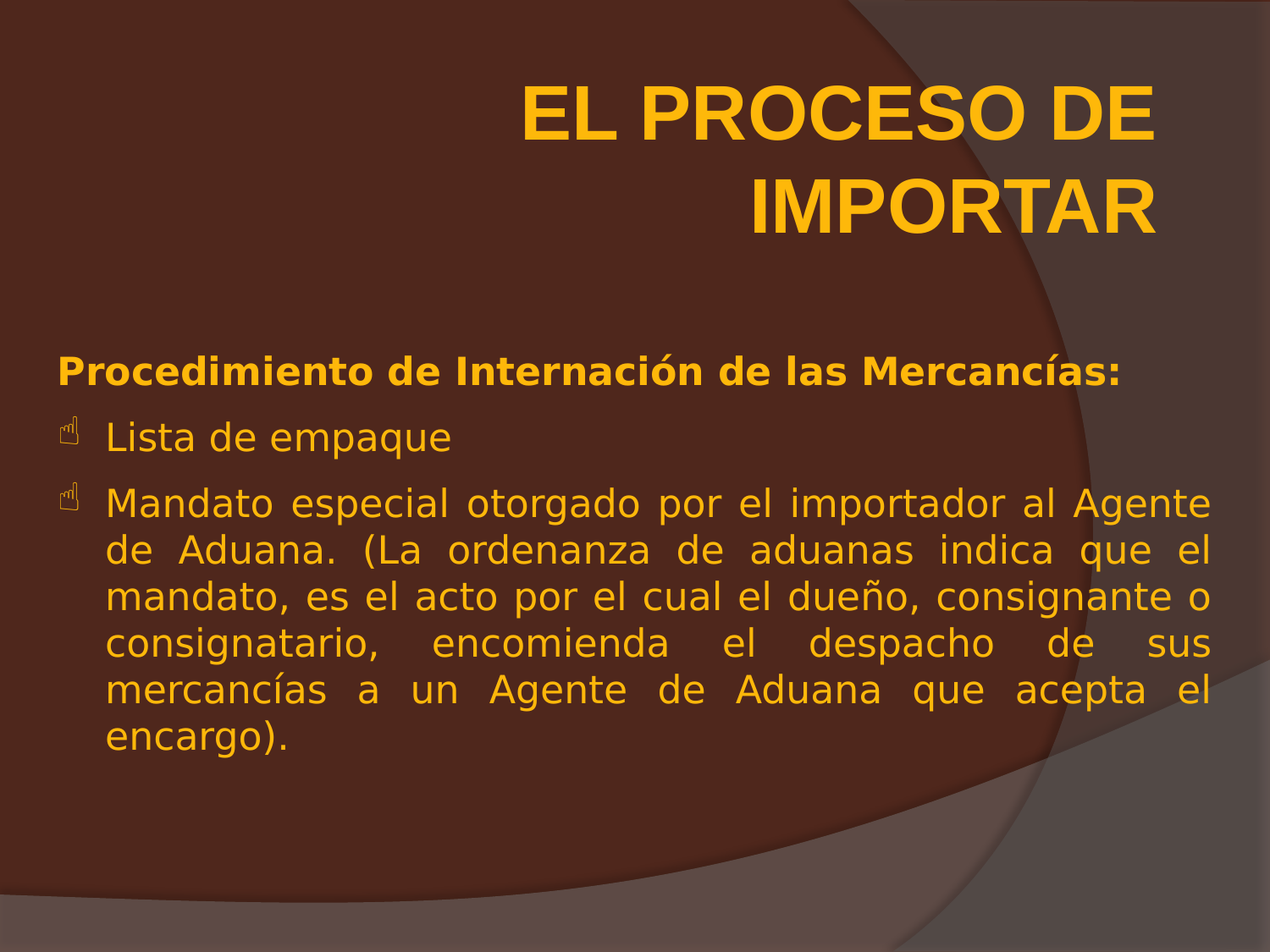

# El Proceso de Importar

Procedimiento de Internación de las Mercancías:
Lista de empaque
Mandato especial otorgado por el importador al Agente de Aduana. (La ordenanza de aduanas indica que el mandato, es el acto por el cual el dueño, consignante o consignatario, encomienda el despacho de sus mercancías a un Agente de Aduana que acepta el encargo).